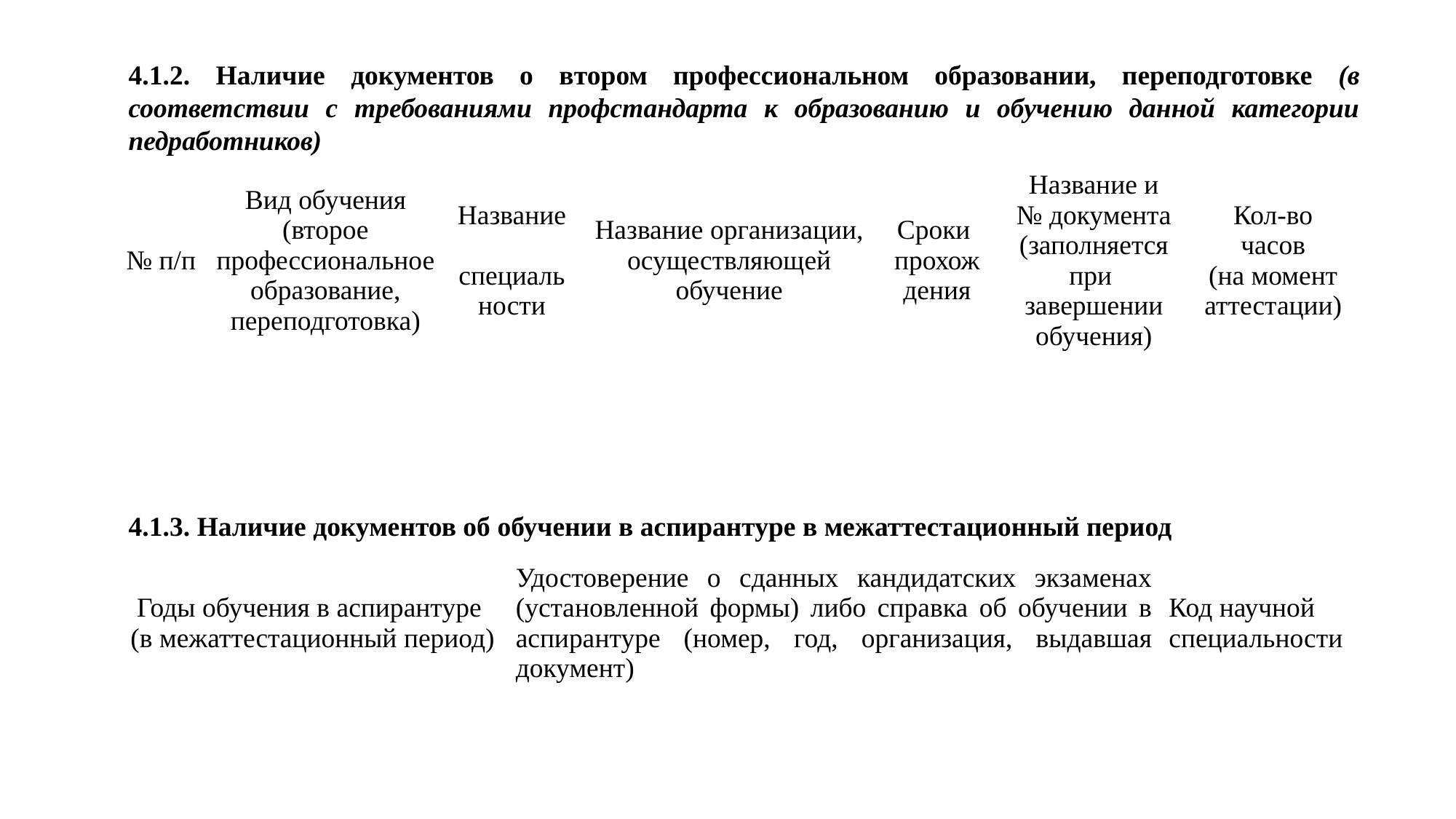

4.1.2. Наличие документов о втором профессиональном образовании, переподготовке (в соответствии с требованиями профстандарта к образованию и обучению данной категории педработников)
| № п/п | Вид обучения (второе профессиональное образование, переподготовка) | Название специальности | Название организации, осуществляющей обучение | Сроки прохождения | Название и № документа (заполняется при завершении обучения) | Кол-во часов (на момент аттестации) |
| --- | --- | --- | --- | --- | --- | --- |
|  |  |  |  |  |  |  |
|  |  |  |  |  |  |  |
4.1.3. Наличие документов об обучении в аспирантуре в межаттестационный период
| Годы обучения в аспирантуре (в межаттестационный период) | Удостоверение о сданных кандидатских экзаменах (установленной формы) либо справка об обучении в аспирантуре (номер, год, организация, выдавшая документ) | Код научной специальности |
| --- | --- | --- |
|  |  |  |